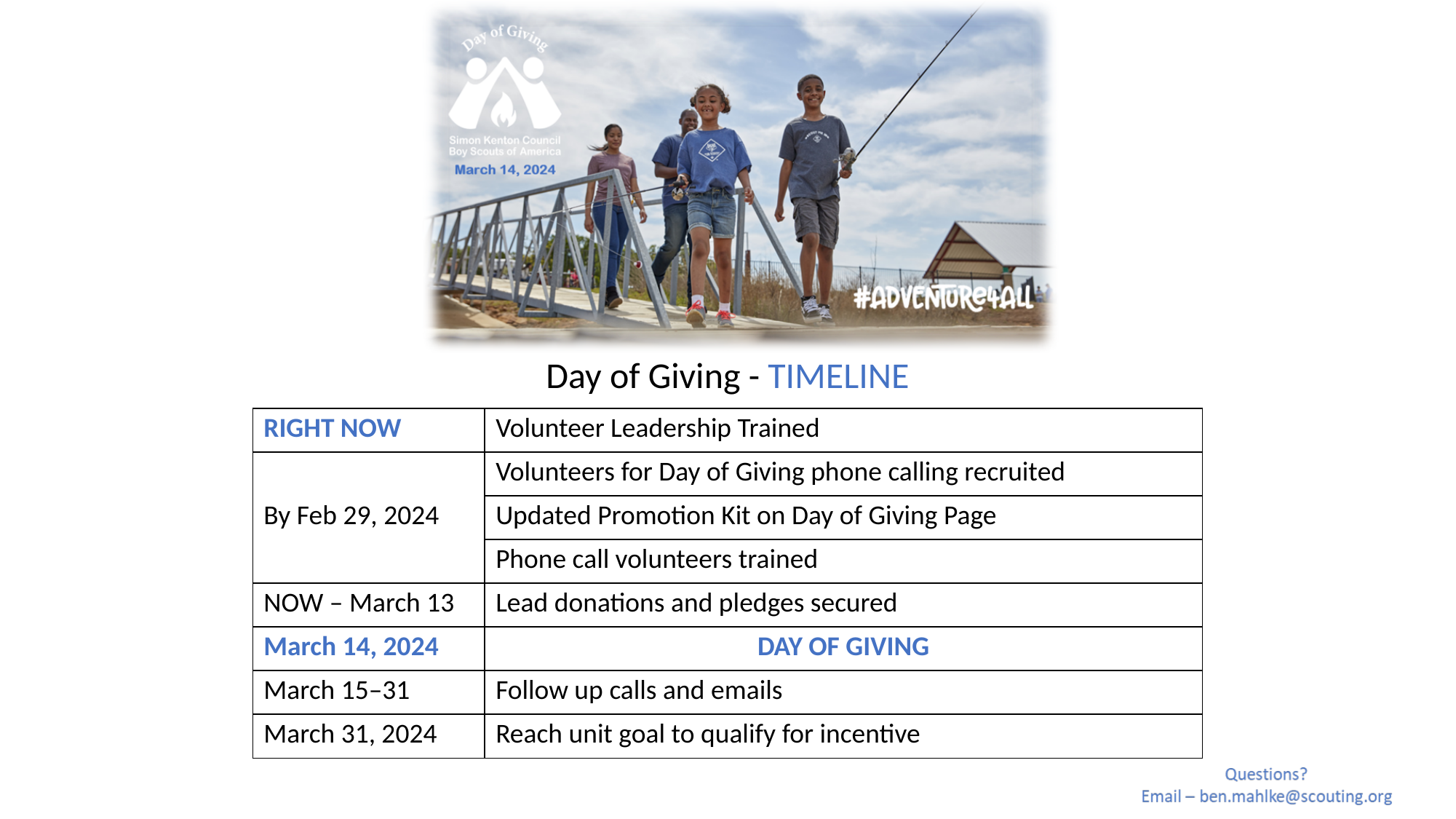

Day of Giving - TIMELINE
| RIGHT NOW | Volunteer Leadership Trained |
| --- | --- |
| By Feb 29, 2024 | Volunteers for Day of Giving phone calling recruited |
|  | Updated Promotion Kit on Day of Giving Page |
|  | Phone call volunteers trained |
| NOW – March 13 | Lead donations and pledges secured |
| March 14, 2024 | DAY OF GIVING |
| March 15–31 | Follow up calls and emails |
| March 31, 2024 | Reach unit goal to qualify for incentive |